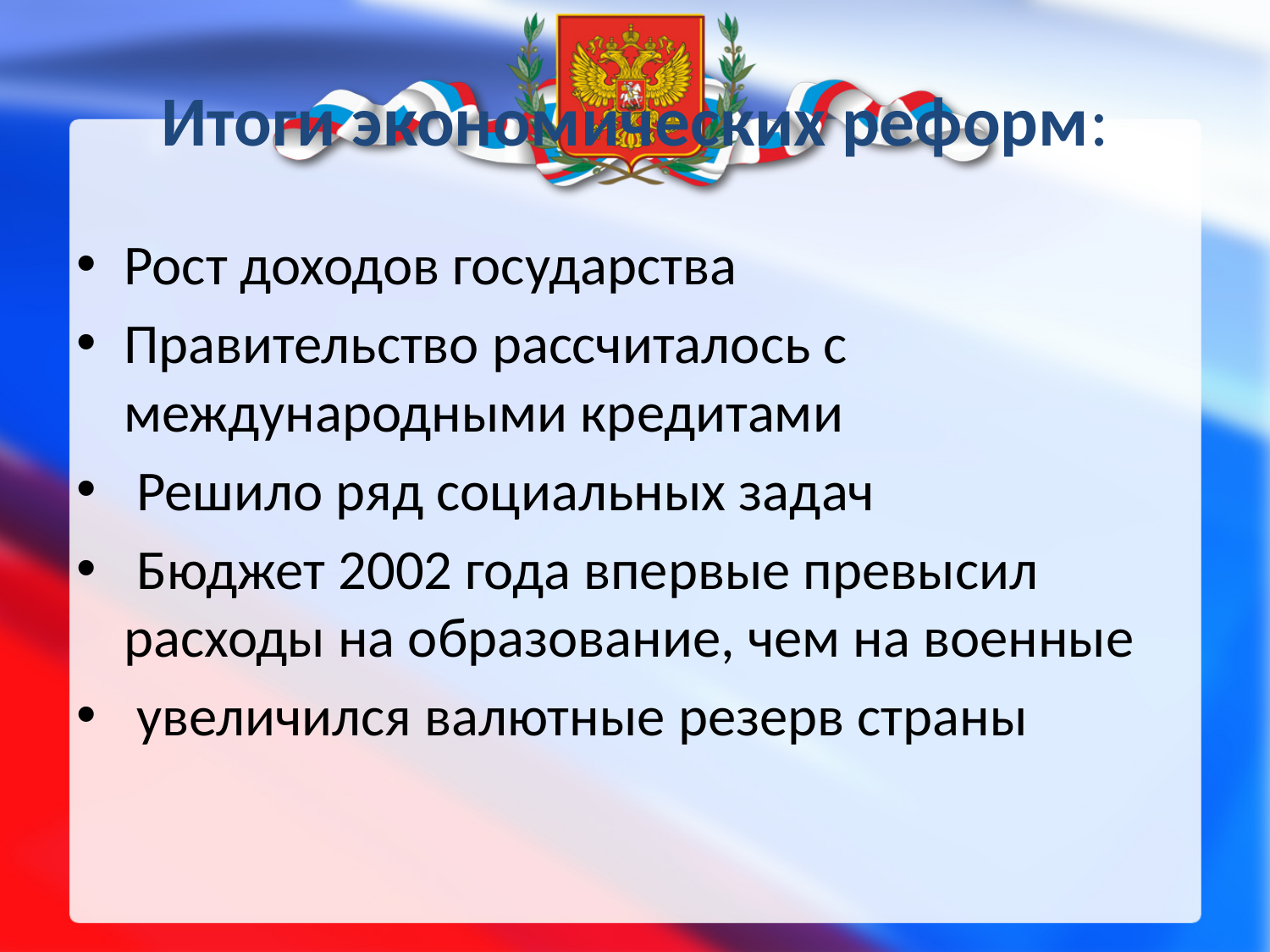

# Итоги экономических реформ:
Рост доходов государства
Правительство рассчиталось с международными кредитами
 Решило ряд социальных задач
 Бюджет 2002 года впервые превысил расходы на образование, чем на военные
 увеличился валютные резерв страны